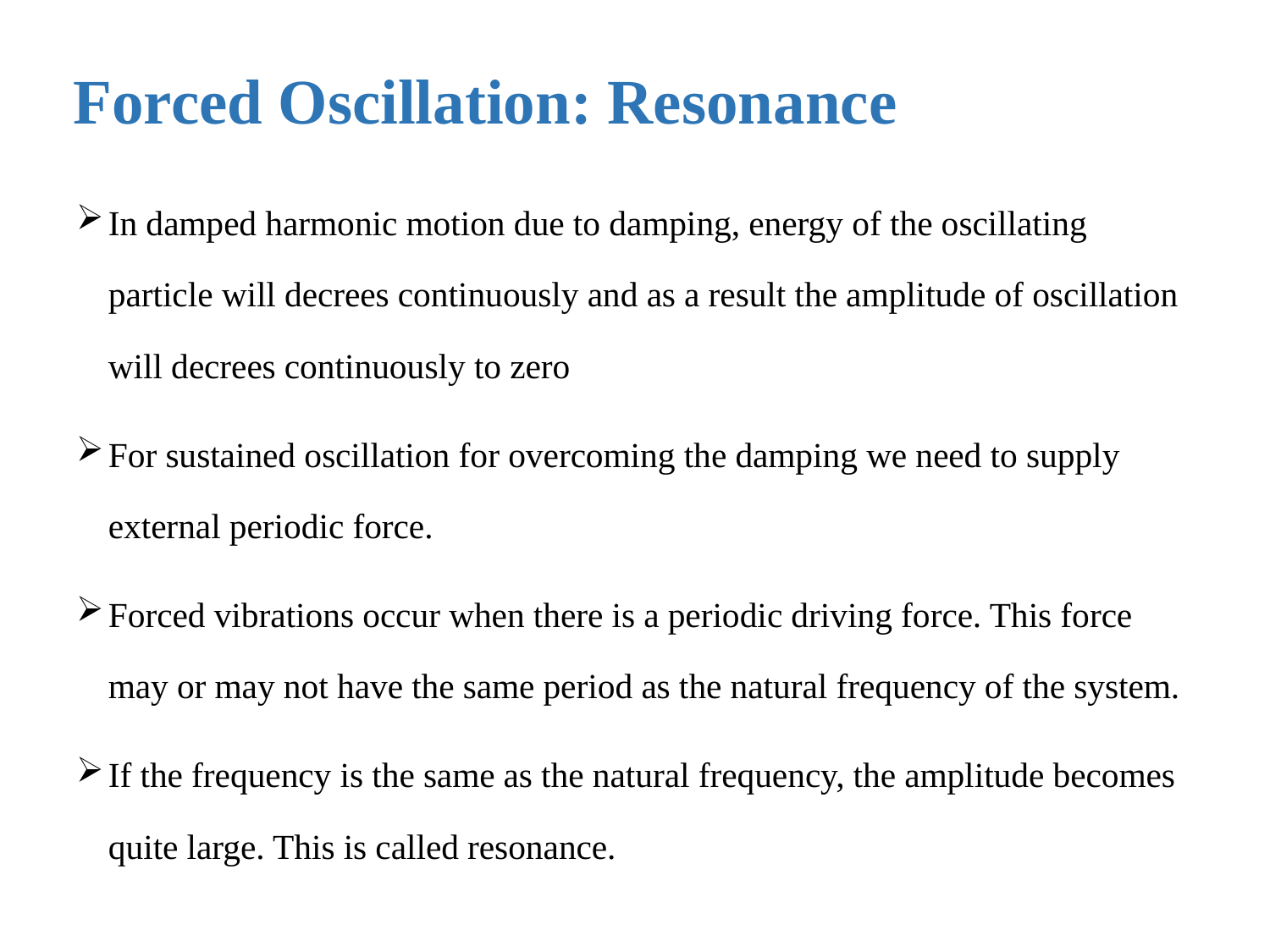

# Forced Oscillation: Resonance
In damped harmonic motion due to damping, energy of the oscillating particle will decrees continuously and as a result the amplitude of oscillation will decrees continuously to zero
For sustained oscillation for overcoming the damping we need to supply external periodic force.
Forced vibrations occur when there is a periodic driving force. This force may or may not have the same period as the natural frequency of the system.
If the frequency is the same as the natural frequency, the amplitude becomes quite large. This is called resonance.